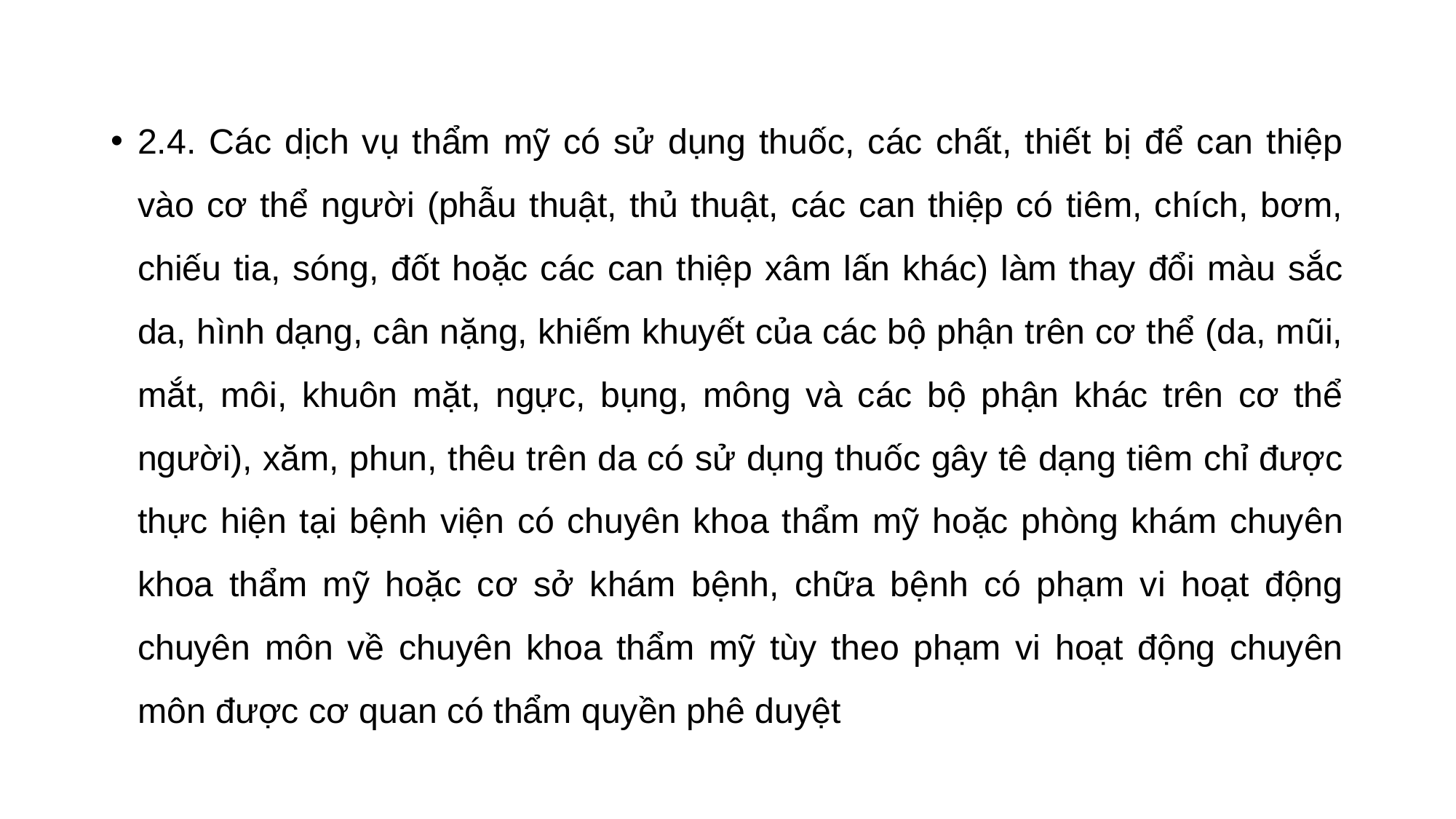

#
2.4. Các dịch vụ thẩm mỹ có sử dụng thuốc, các chất, thiết bị để can thiệp vào cơ thể người (phẫu thuật, thủ thuật, các can thiệp có tiêm, chích, bơm, chiếu tia, sóng, đốt hoặc các can thiệp xâm lấn khác) làm thay đổi màu sắc da, hình dạng, cân nặng, khiếm khuyết của các bộ phận trên cơ thể (da, mũi, mắt, môi, khuôn mặt, ngực, bụng, mông và các bộ phận khác trên cơ thể người), xăm, phun, thêu trên da có sử dụng thuốc gây tê dạng tiêm chỉ được thực hiện tại bệnh viện có chuyên khoa thẩm mỹ hoặc phòng khám chuyên khoa thẩm mỹ hoặc cơ sở khám bệnh, chữa bệnh có phạm vi hoạt động chuyên môn về chuyên khoa thẩm mỹ tùy theo phạm vi hoạt động chuyên môn được cơ quan có thẩm quyền phê duyệt